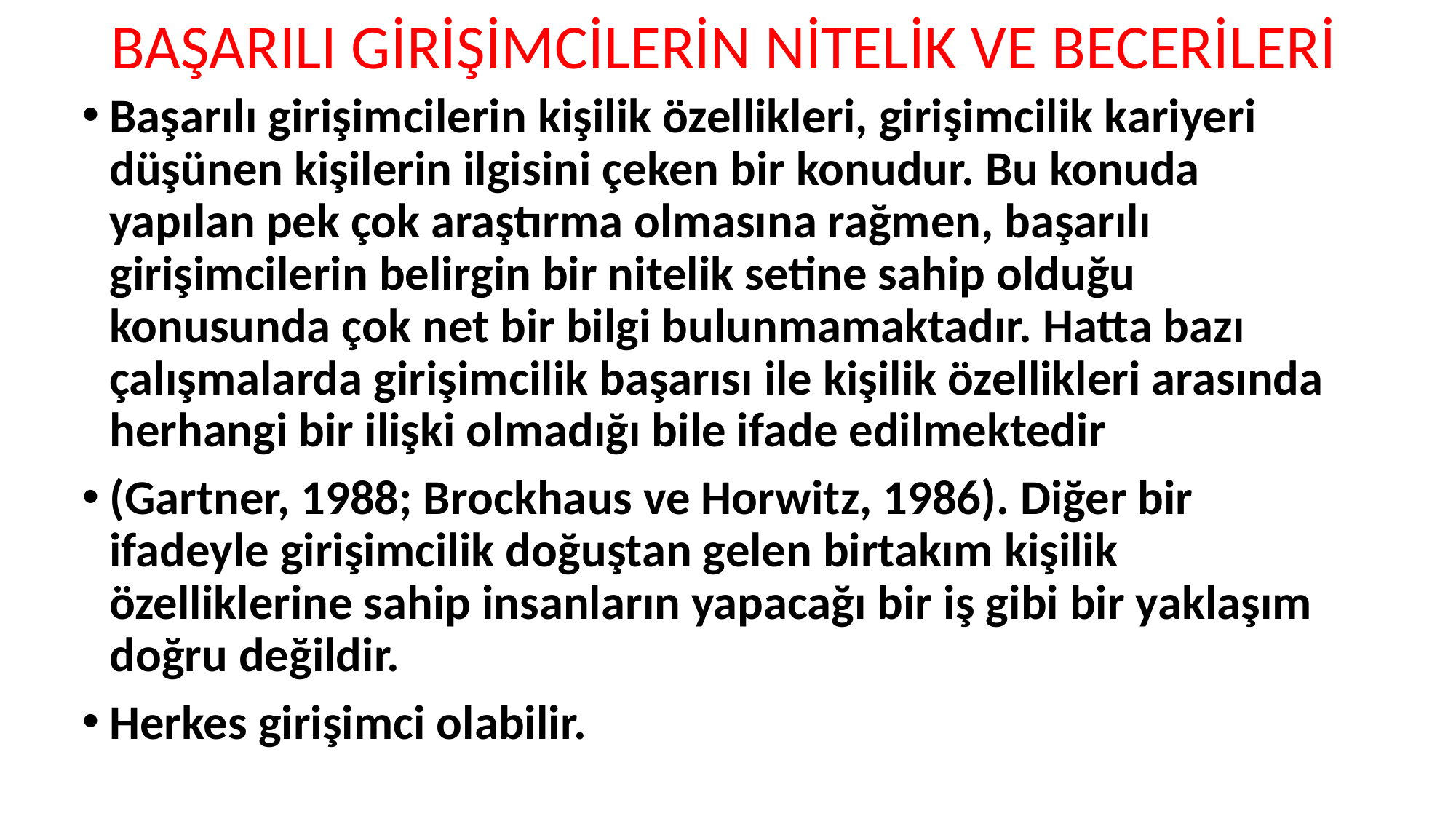

# BAŞARILI GİRİŞİMCİLERİN NİTELİK VE BECERİLERİ
Başarılı girişimcilerin kişilik özellikleri, girişimcilik kariyeri düşünen kişilerin ilgisini çeken bir konudur. Bu konuda yapılan pek çok araştırma olmasına rağmen, başarılı girişimcilerin belirgin bir nitelik setine sahip olduğu konusunda çok net bir bilgi bulunmamaktadır. Hatta bazı çalışmalarda girişimcilik başarısı ile kişilik özellikleri arasında herhangi bir ilişki olmadığı bile ifade edilmektedir
(Gartner, 1988; Brockhaus ve Horwitz, 1986). Diğer bir ifadeyle girişimcilik doğuştan gelen birtakım kişilik özelliklerine sahip insanların yapacağı bir iş gibi bir yaklaşım doğru değildir.
Herkes girişimci olabilir.